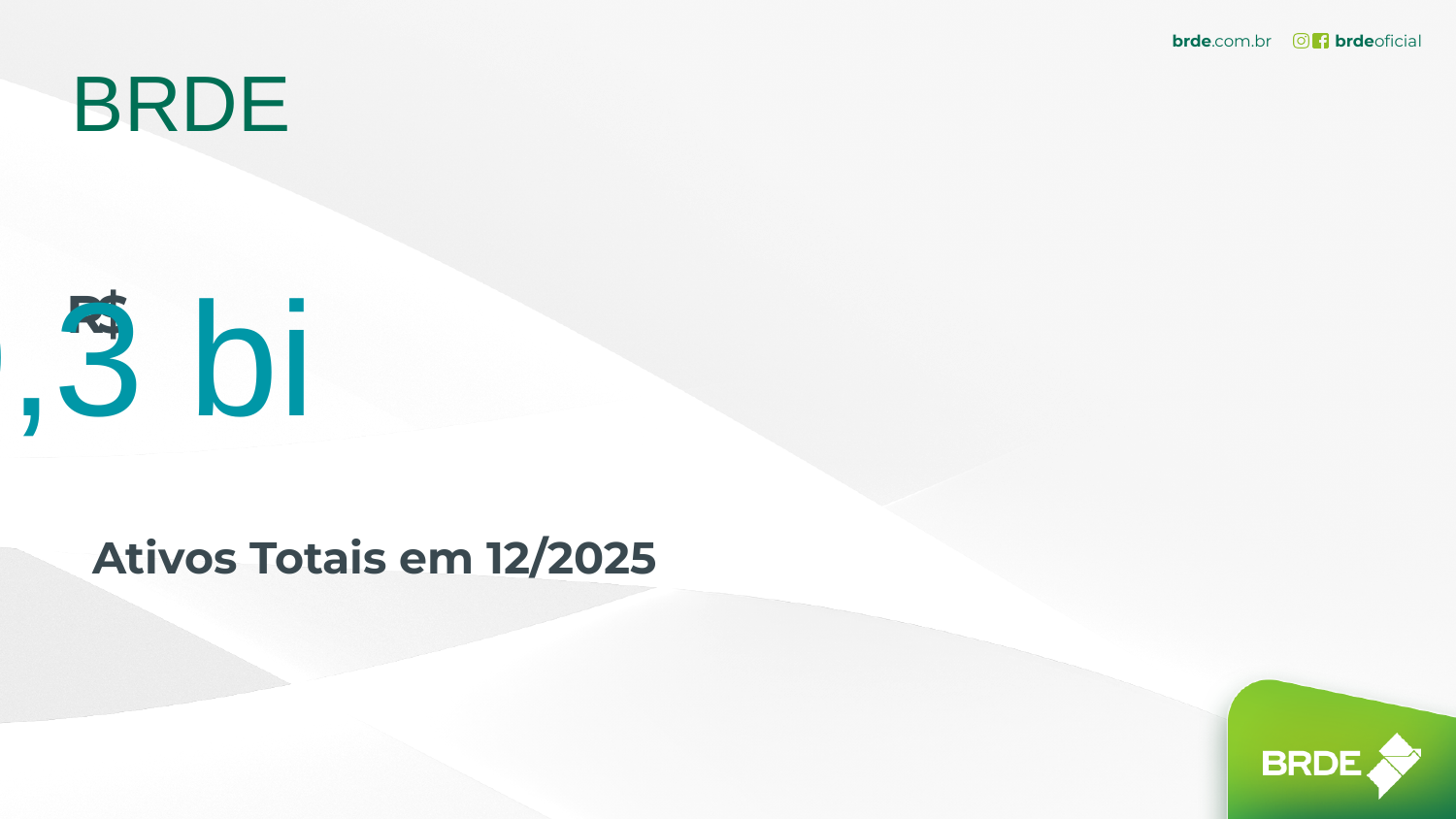

BRDE
  R$     29,3 bi
Ativos Totais em 12/2025